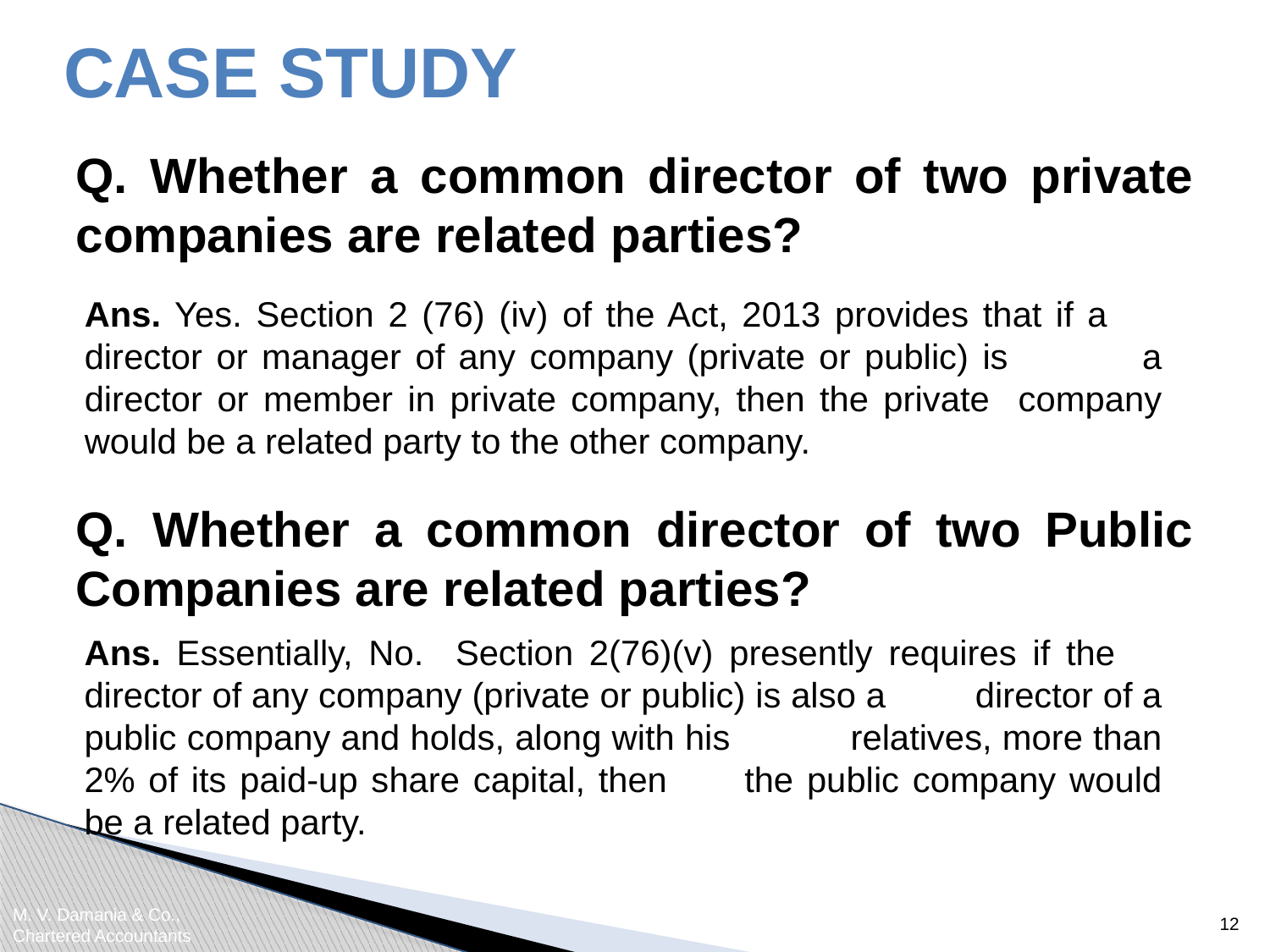

CASE STUDY
Q. Whether a common director of two private companies are related parties?
	Ans. Yes. Section 2 (76) (iv) of the Act, 2013 provides that if a 	director or manager of any company (private or public) is 	a director or member in private company, then the private 	company would be a related party to the other company.
Q. Whether a common director of two Public Companies are related parties?
	Ans. Essentially, No.  Section 2(76)(v) presently requires if the 	director of any company (private or public) is also a 	director of a public company and holds, along with his 	relatives, more than 2% of its paid-up share capital, then 	the public company would be a related party.
12
M. V. Damania & Co.,
Chartered Accountants